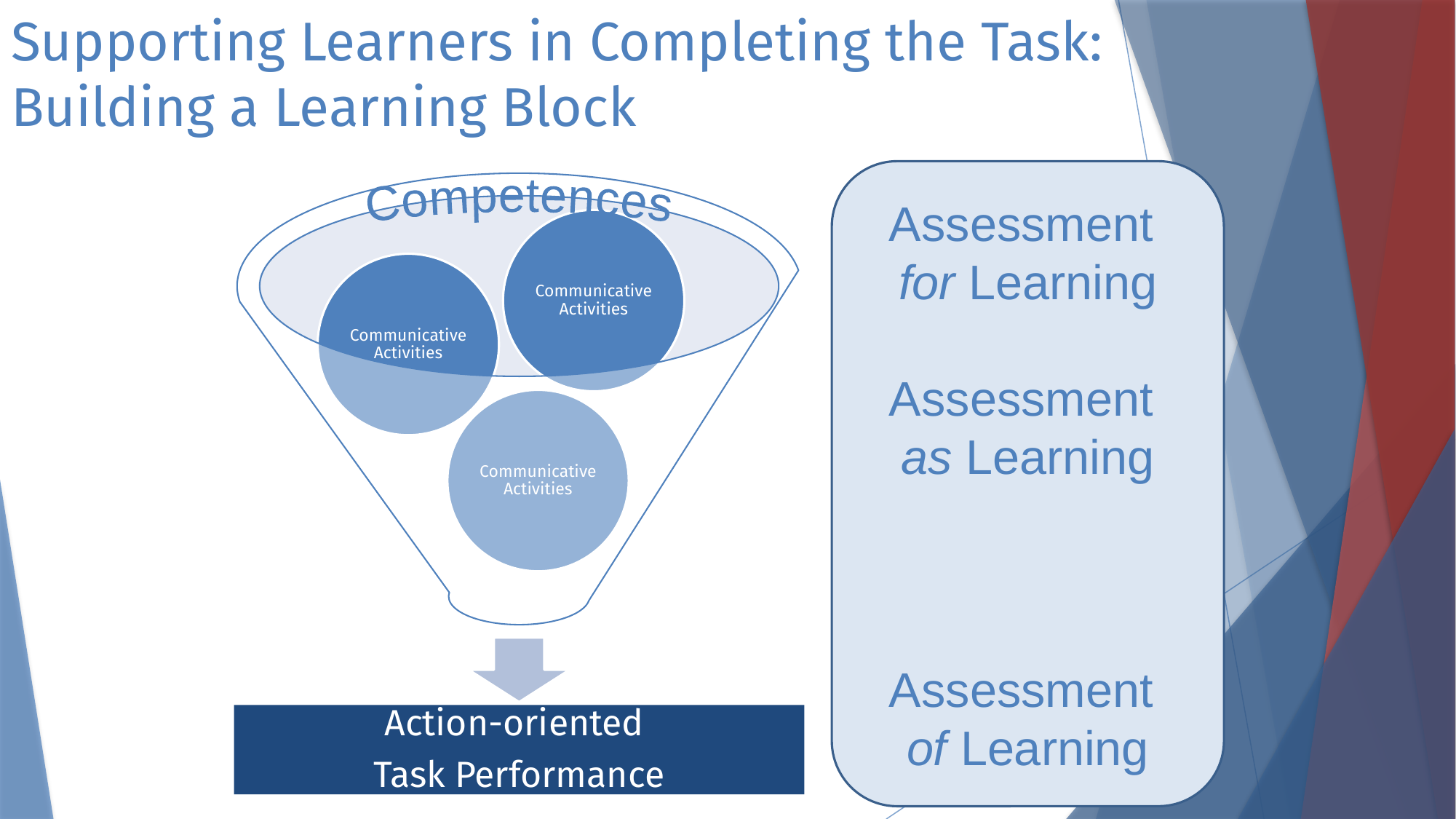

# Supporting Learners in Completing the Task: Building a Learning Block
Action-oriented
Task Performance
Communicative Activities
Communicative Activities
Communicative Activities
Assessment
for Learning

Assessment
as Learning

Assessment
of Learning
Competences